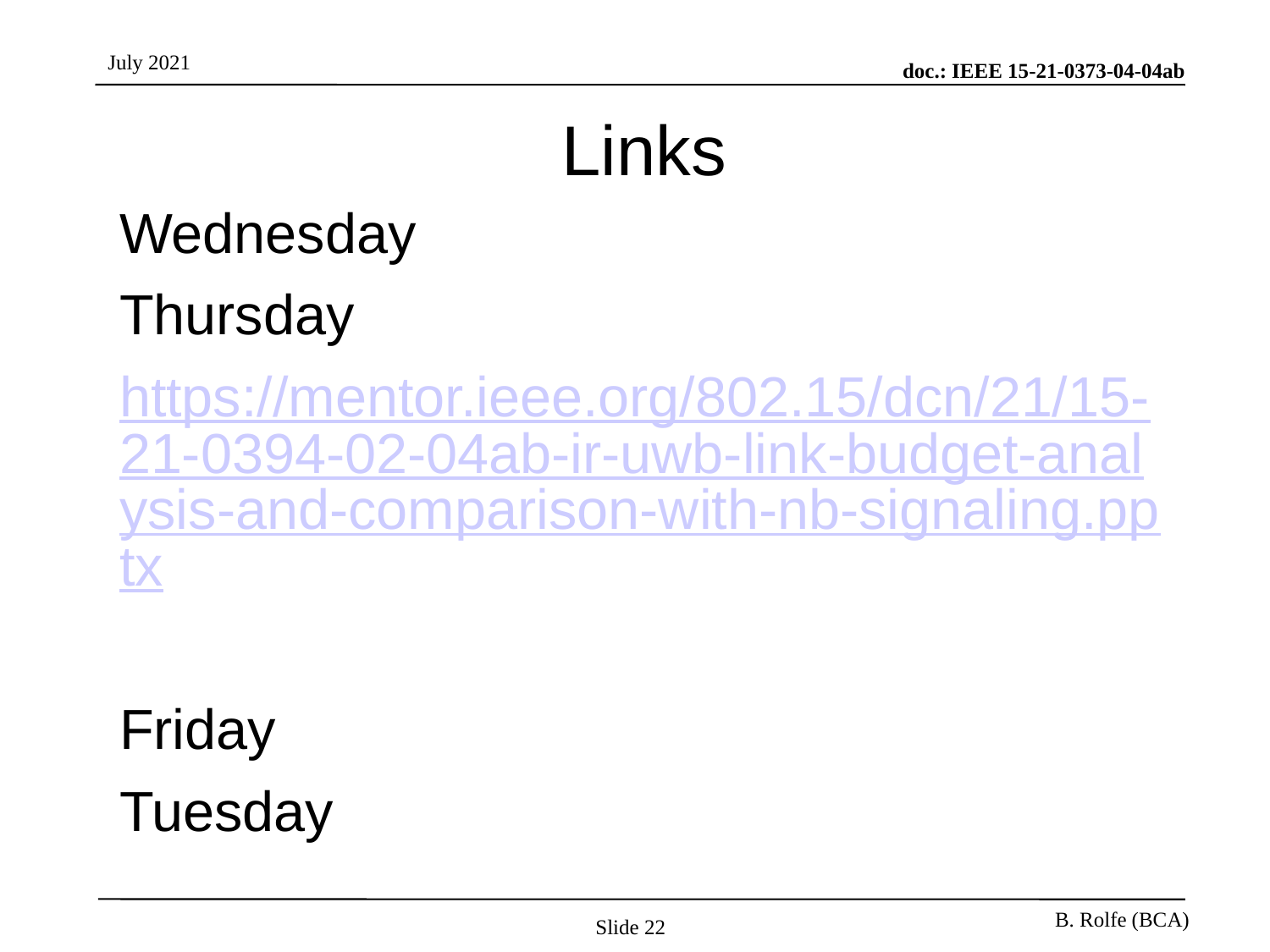

# Links
Wednesday
Thursday
https://mentor.ieee.org/802.15/dcn/21/15-21-0394-02-04ab-ir-uwb-link-budget-analysis-and-comparison-with-nb-signaling.pptx

Friday
Tuesday
Slide 22